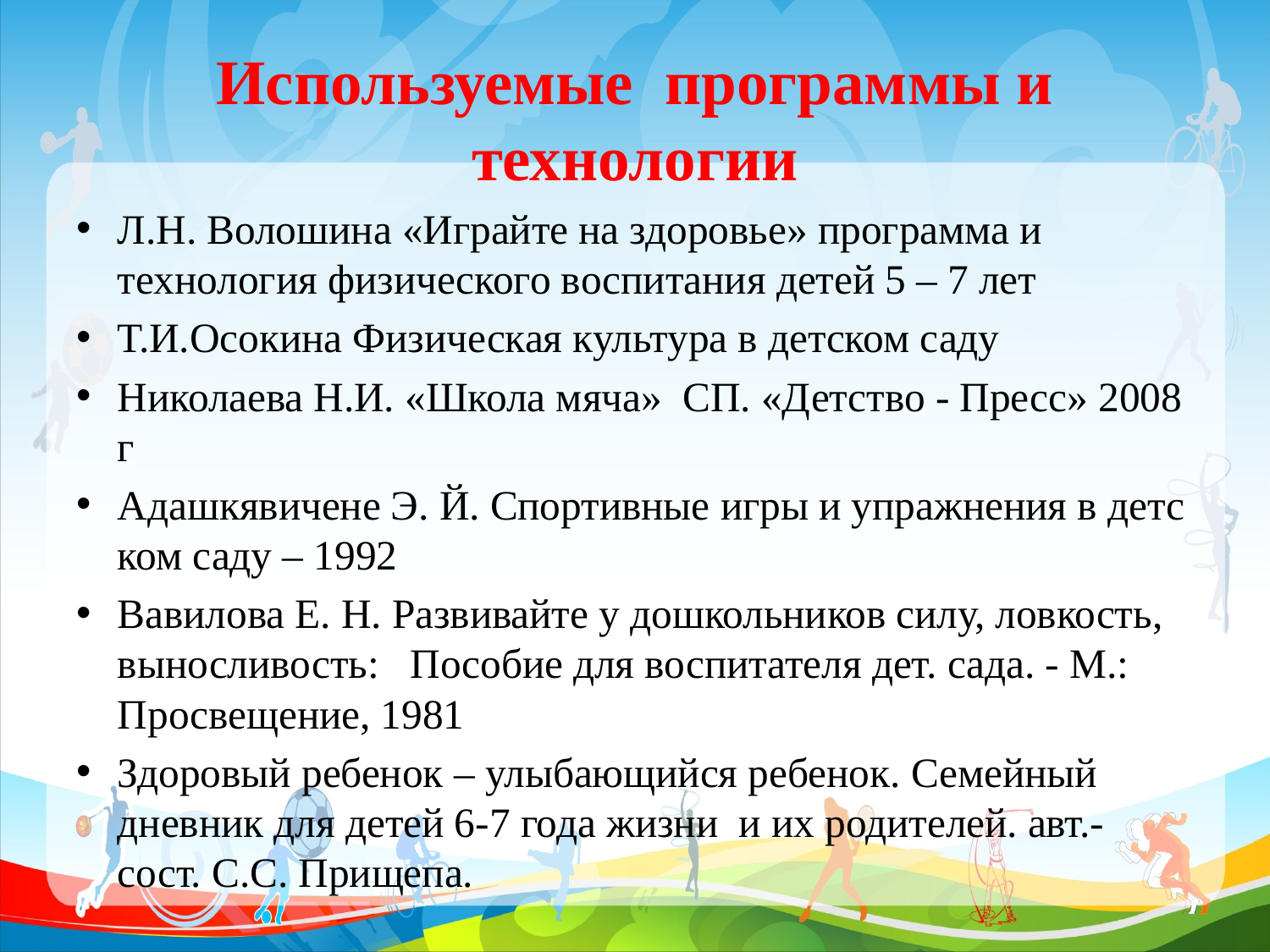

# Используемые  программы и технологии
Л.Н. Волошина «Играйте на здоровье» программа и технология физического воспитания детей 5 – 7 лет
Т.И.Осокина Физическая культура в детском саду
Николаева Н.И. «Школа мяча»  СП. «Детство - Пресс» 2008 г
Адашкявичене Э. Й. Спортивные игры и упражнения в детском саду – 1992
Вавилова Е. Н. Развивайте у дошкольников силу, ловкость, выносливость:   Пособие для воспитателя дет. сада. - М.: Просвещение, 1981
Здоровый ребенок – улыбающийся ребенок. Семейный дневник для детей 6-7 года жизни  и их родителей. авт.- сост. С.С. Прищепа.